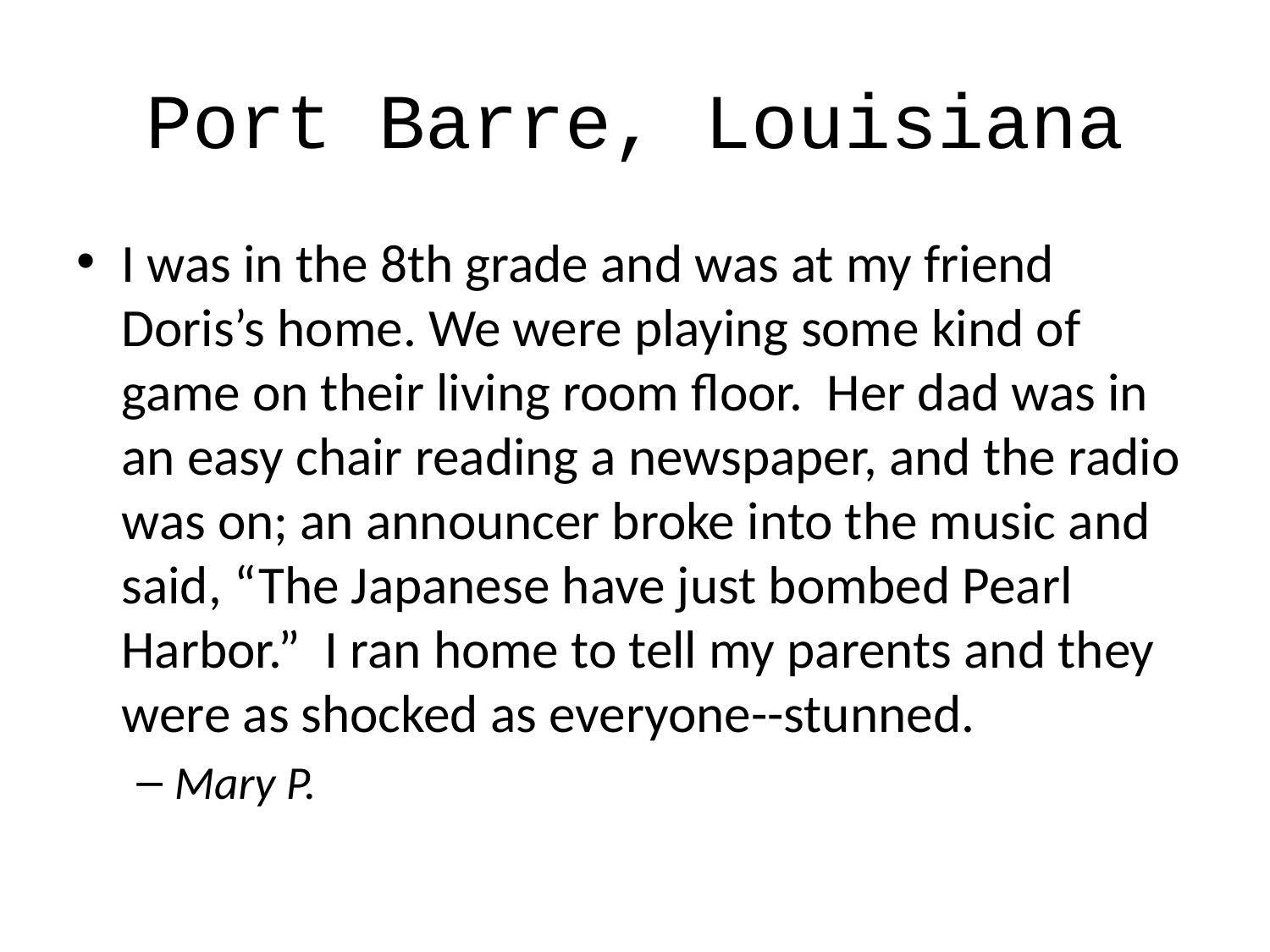

# Port Barre, Louisiana
I was in the 8th grade and was at my friend Doris’s home. We were playing some kind of game on their living room floor.  Her dad was in an easy chair reading a newspaper, and the radio was on; an announcer broke into the music and said, “The Japanese have just bombed Pearl Harbor.”  I ran home to tell my parents and they were as shocked as everyone--stunned.
Mary P.